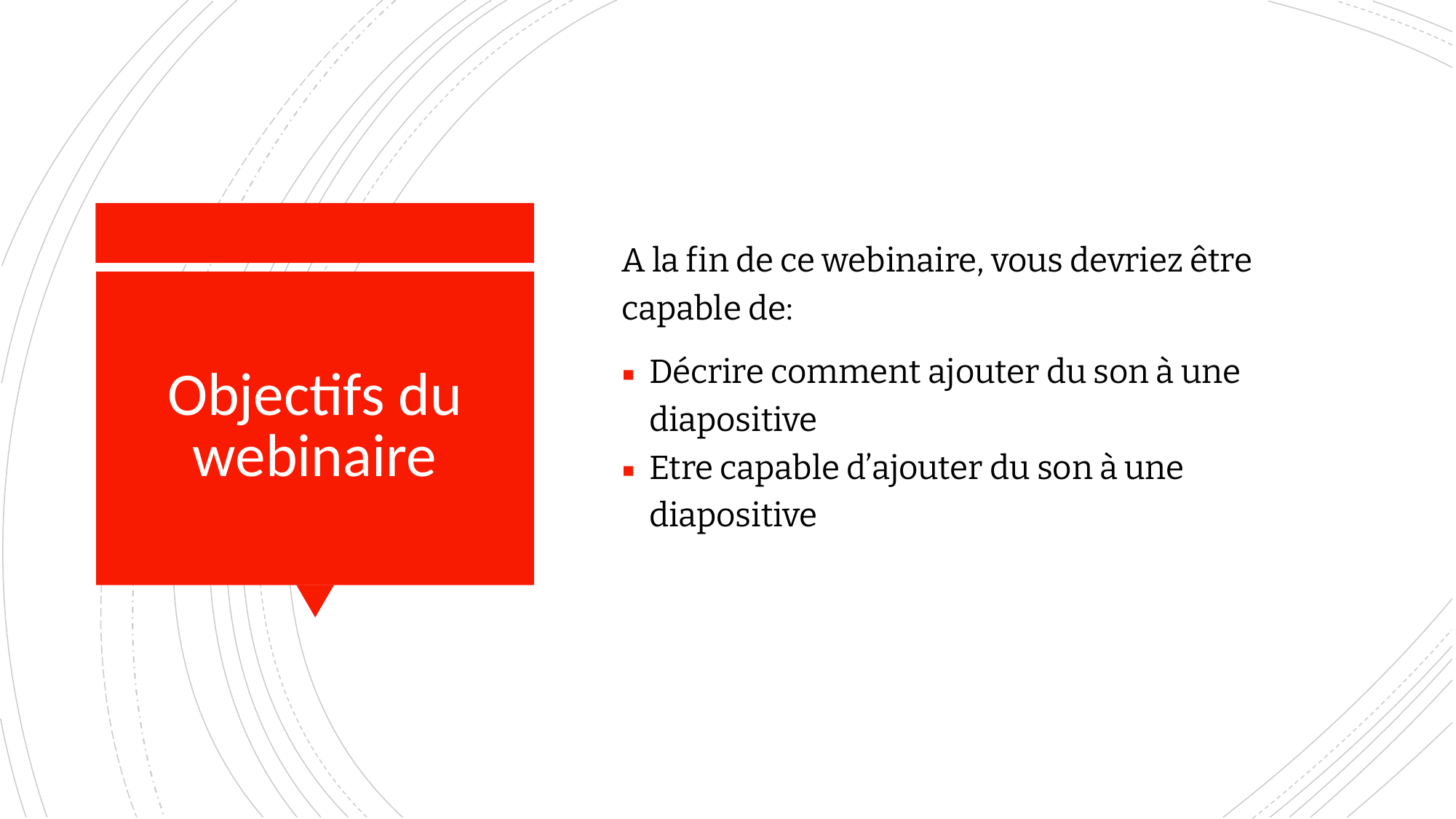

A la fin de ce webinaire, vous devriez être capable de:
Décrire comment ajouter du son à une diapositive
Etre capable d’ajouter du son à une diapositive

# Objectifs du webinaire